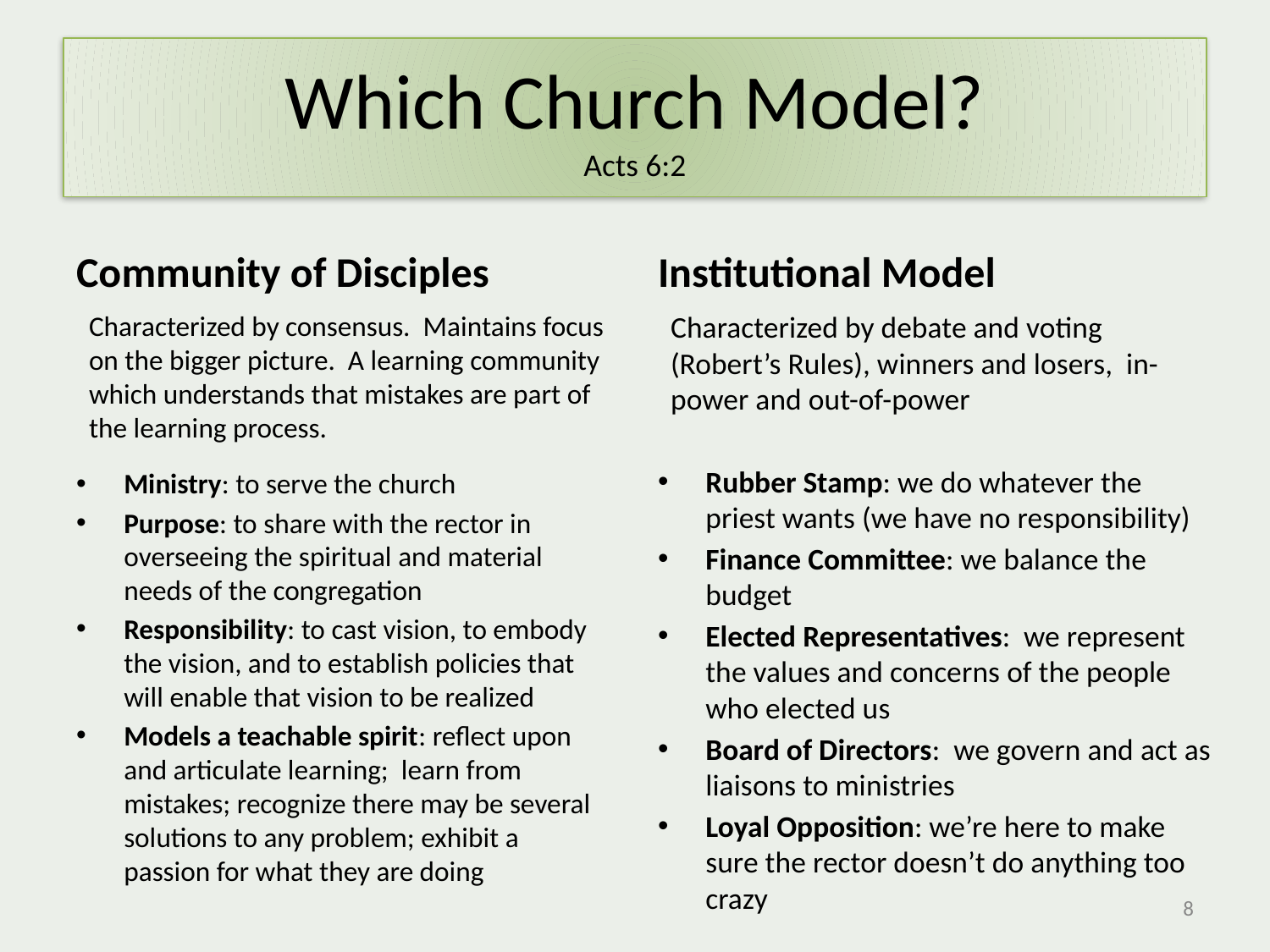

# Which Church Model? Acts 6:2
Community of Disciples
Institutional Model
Characterized by consensus.  Maintains focus on the bigger picture.  A learning community which understands that mistakes are part of the learning process.

Ministry: to serve the church
Purpose: to share with the rector in overseeing the spiritual and material needs of the congregation
Responsibility: to cast vision, to embody the vision, and to establish policies that will enable that vision to be realized
Models a teachable spirit: reflect upon and articulate learning;  learn from mistakes; recognize there may be several solutions to any problem; exhibit a passion for what they are doing
Characterized by debate and voting (Robert’s Rules), winners and losers,  in-power and out-of-power

Rubber Stamp: we do whatever the priest wants (we have no responsibility)
Finance Committee: we balance the budget
Elected Representatives:  we represent the values and concerns of the people who elected us
Board of Directors:  we govern and act as liaisons to ministries
Loyal Opposition: we’re here to make sure the rector doesn’t do anything too crazy
8